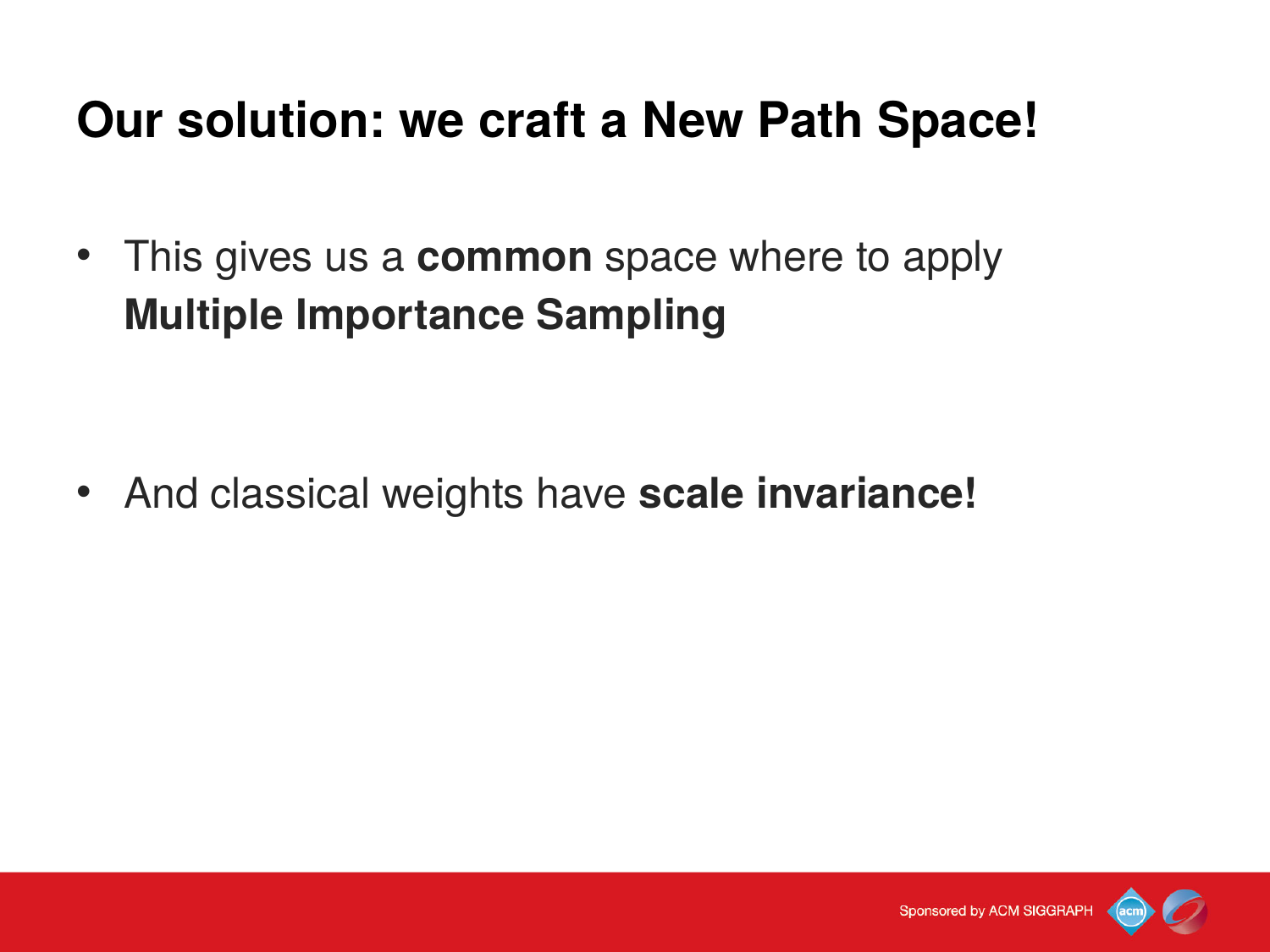

# Our solution: we craft a New Path Space!
This gives us a common space where to apply
    Multiple Importance Sampling

And classical weights have scale invariance!